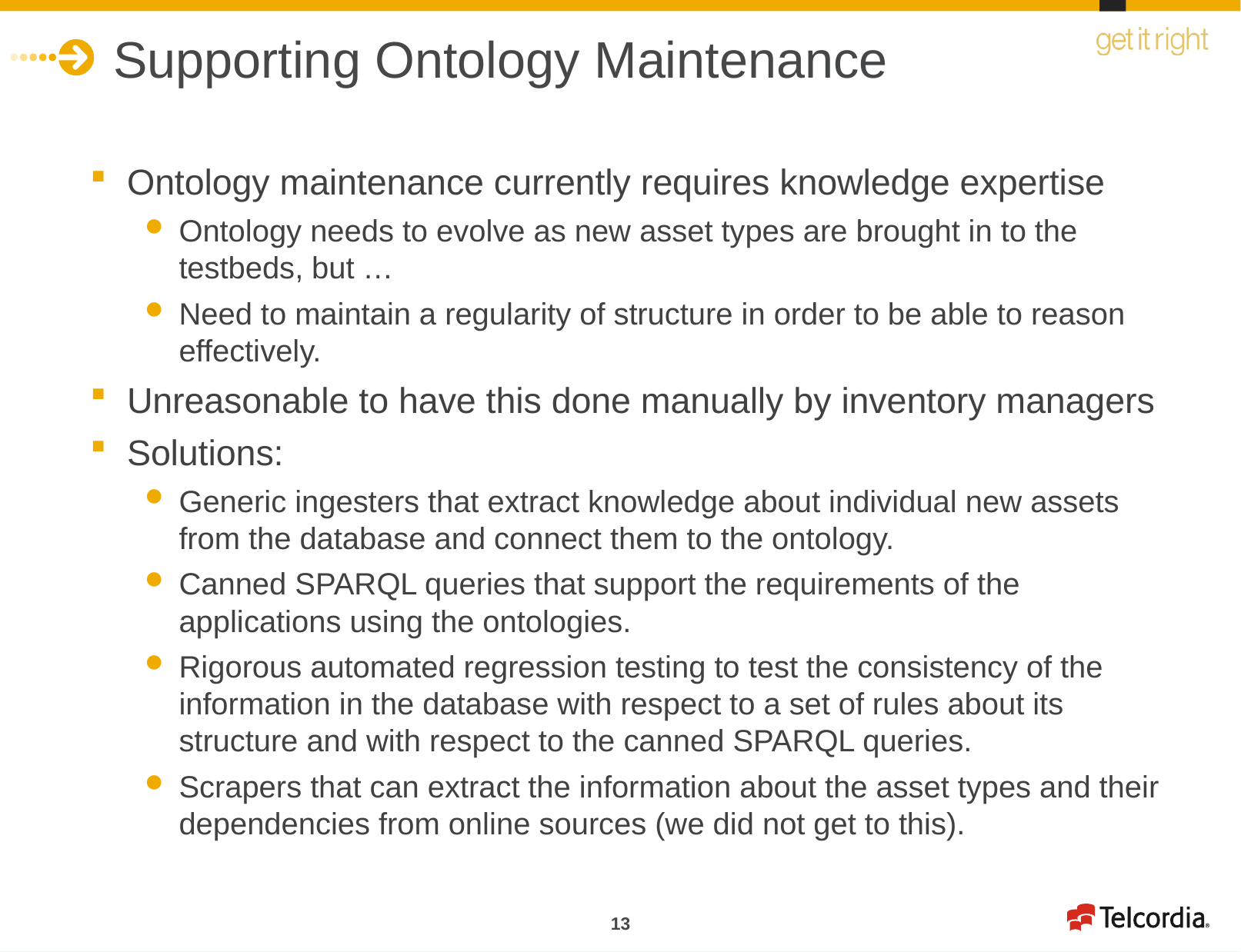

# Supporting Ontology Maintenance
Ontology maintenance currently requires knowledge expertise
Ontology needs to evolve as new asset types are brought in to the testbeds, but …
Need to maintain a regularity of structure in order to be able to reason effectively.
Unreasonable to have this done manually by inventory managers
Solutions:
Generic ingesters that extract knowledge about individual new assets from the database and connect them to the ontology.
Canned SPARQL queries that support the requirements of the applications using the ontologies.
Rigorous automated regression testing to test the consistency of the information in the database with respect to a set of rules about its structure and with respect to the canned SPARQL queries.
Scrapers that can extract the information about the asset types and their dependencies from online sources (we did not get to this).